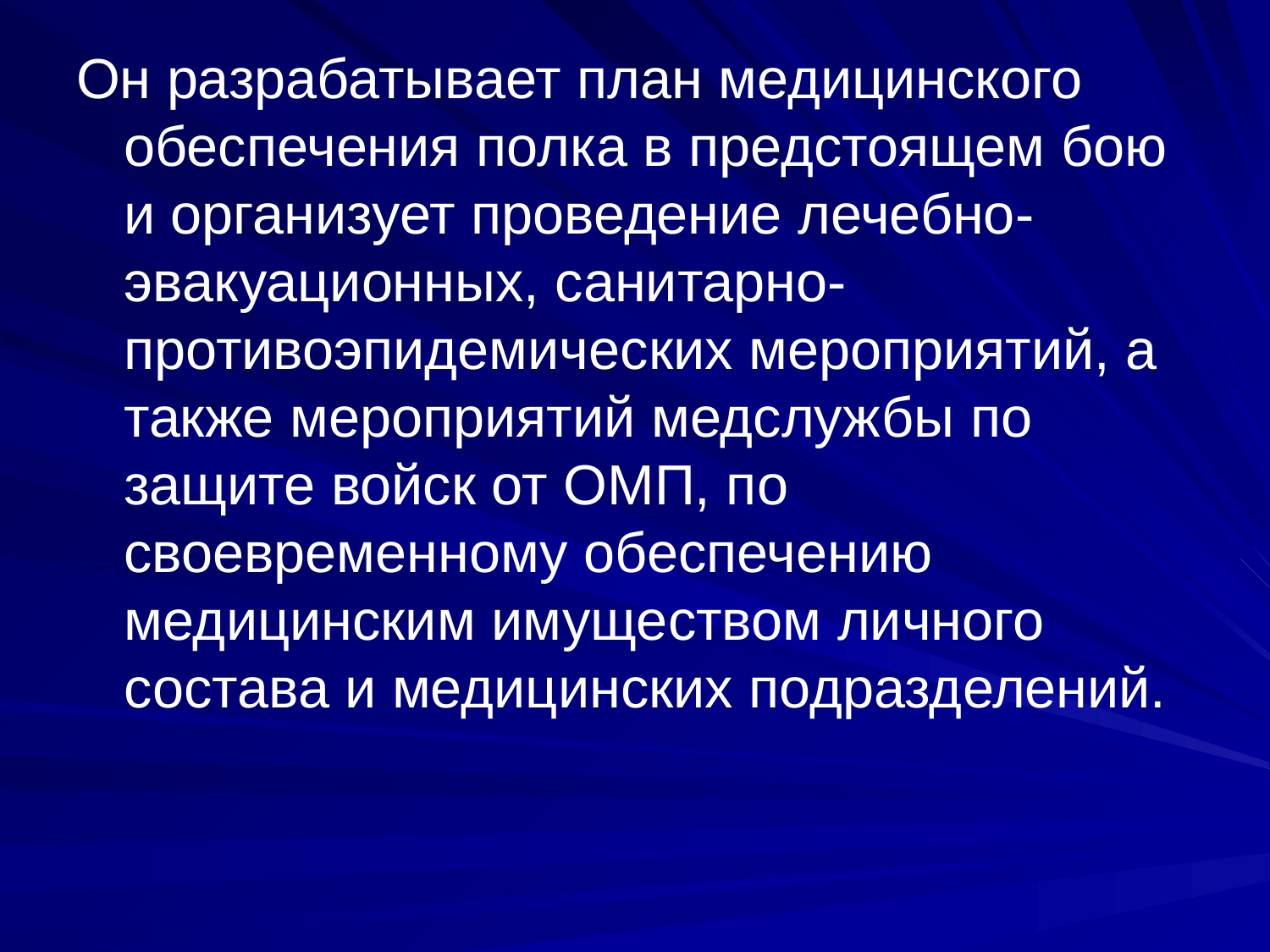

Он разрабатывает план медицинского обеспечения полка в предстоящем бою и организует проведение лечебно-эвакуационных, санитарно-противоэпидемических мероприятий, а также мероприятий медслужбы по защите войск от ОМП, по своевременному обеспечению медицинским имуществом личного состава и медицинских подразделений.